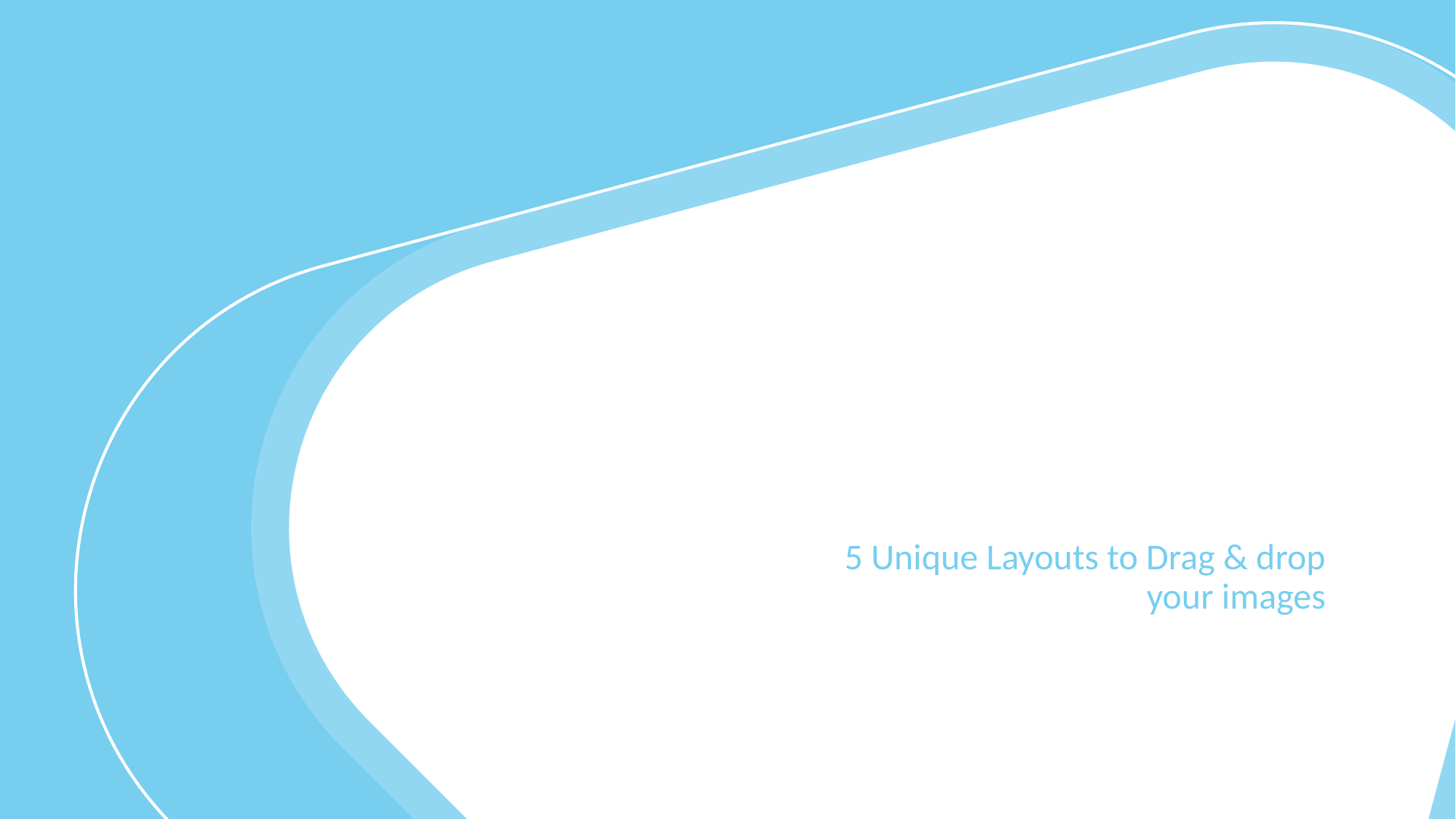

# PICTURES PLACEHOLDERS
5 Unique Layouts to Drag & drop your images